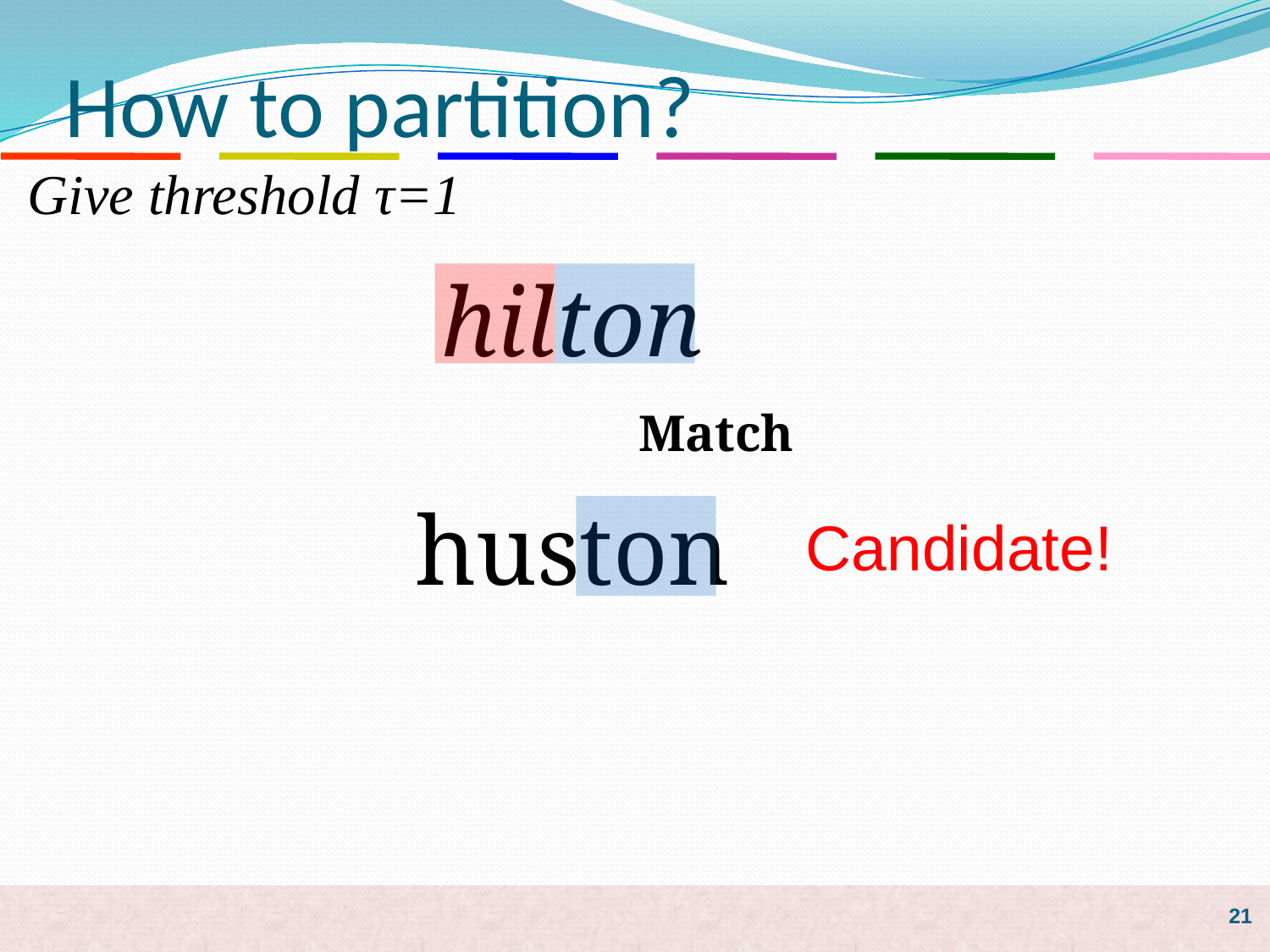

# How to partition?
Give threshold τ=1
 hilton

huston

Match

Candidate!

21